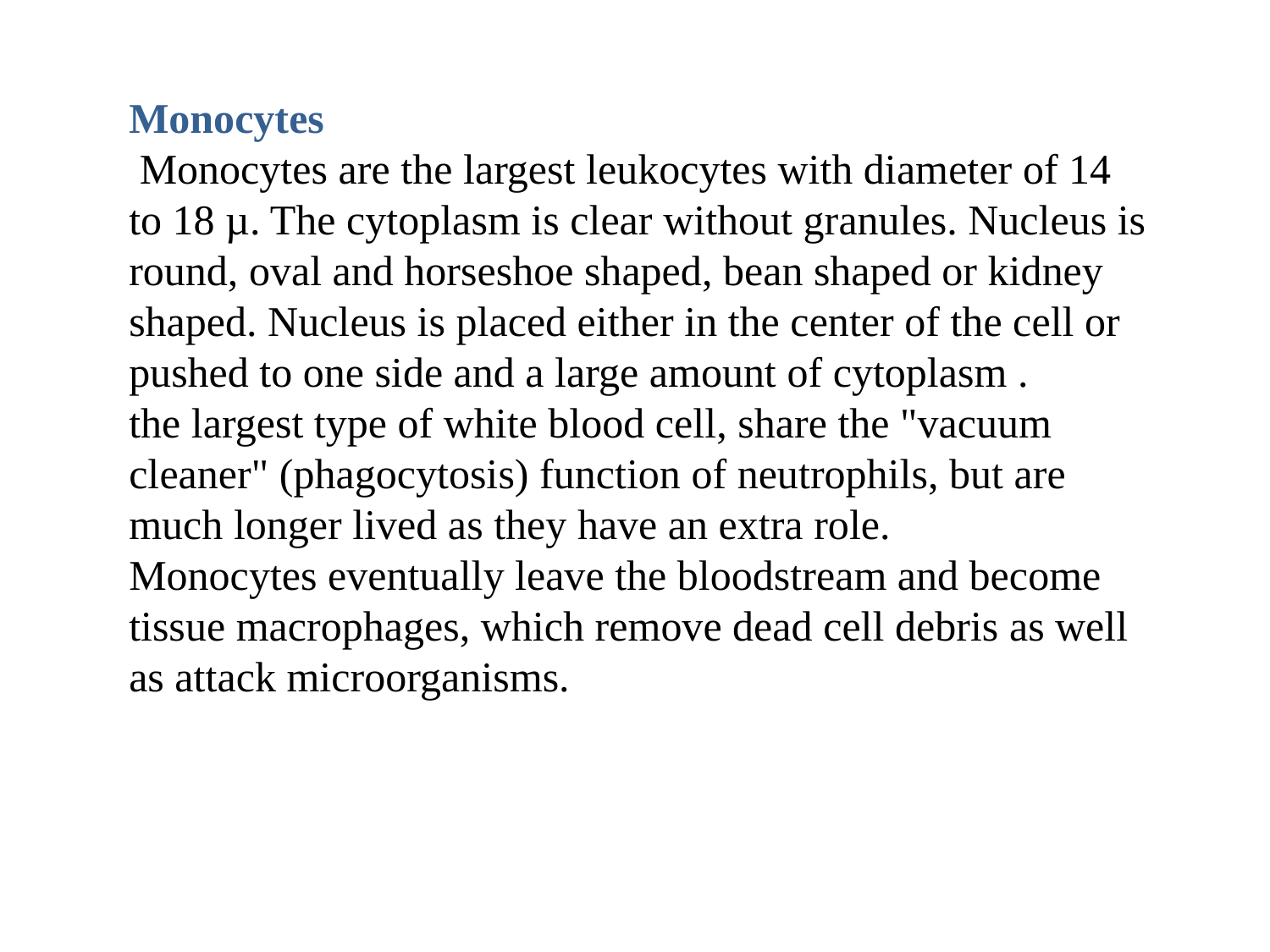

Monocytes
 Monocytes are the largest leukocytes with diameter of 14 to 18 µ. The cytoplasm is clear without granules. Nucleus is round, oval and horseshoe shaped, bean shaped or kidney shaped. Nucleus is placed either in the center of the cell or pushed to one side and a large amount of cytoplasm .
the largest type of white blood cell, share the "vacuum cleaner" (phagocytosis) function of neutrophils, but are much longer lived as they have an extra role.
Monocytes eventually leave the bloodstream and become tissue macrophages, which remove dead cell debris as well as attack microorganisms.